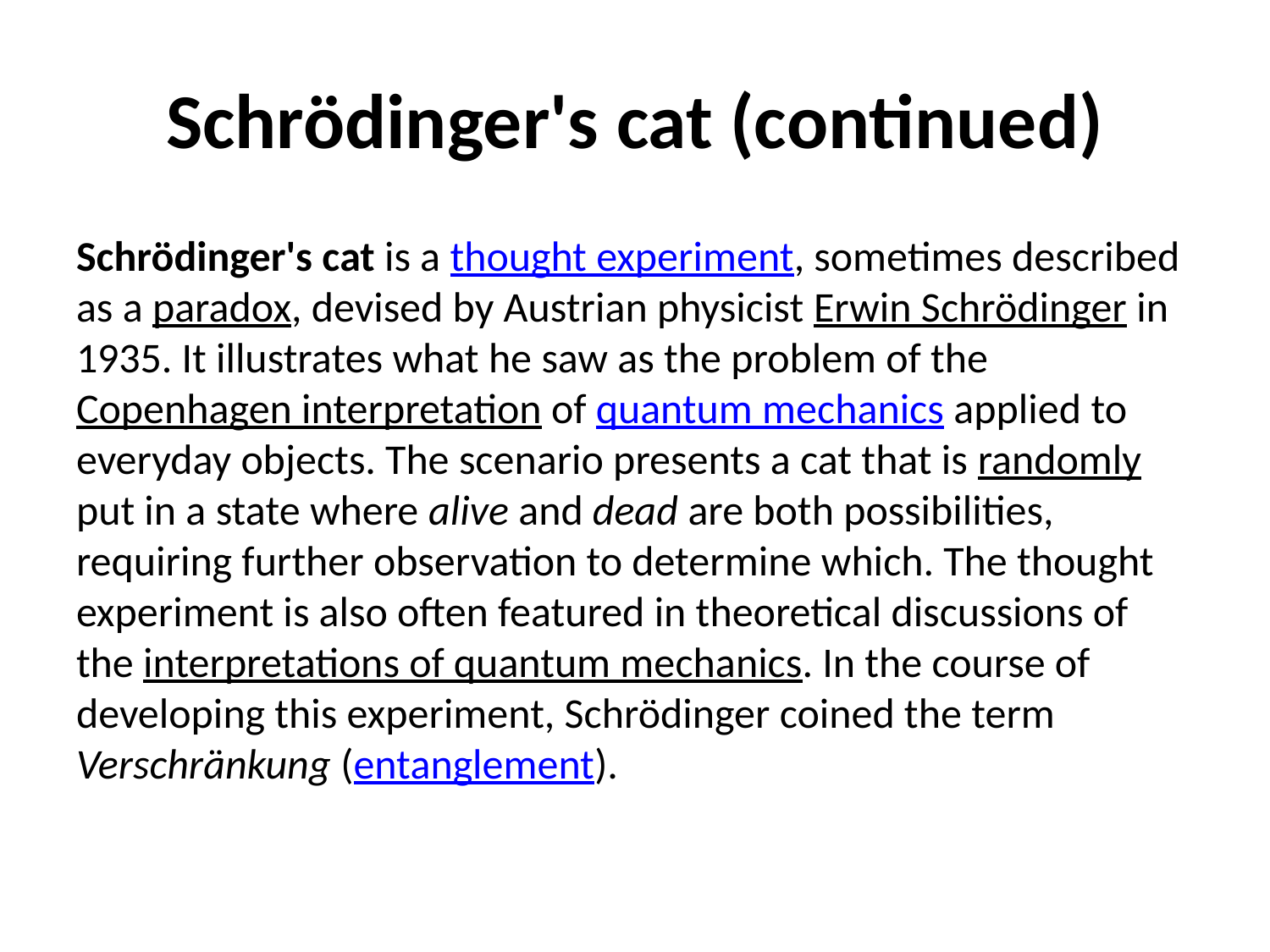

# Schrödinger's cat (continued)
Schrödinger's cat is a thought experiment, sometimes described as a paradox, devised by Austrian physicist Erwin Schrödinger in 1935. It illustrates what he saw as the problem of the Copenhagen interpretation of quantum mechanics applied to everyday objects. The scenario presents a cat that is randomly put in a state where alive and dead are both possibilities, requiring further observation to determine which. The thought experiment is also often featured in theoretical discussions of the interpretations of quantum mechanics. In the course of developing this experiment, Schrödinger coined the term Verschränkung (entanglement).